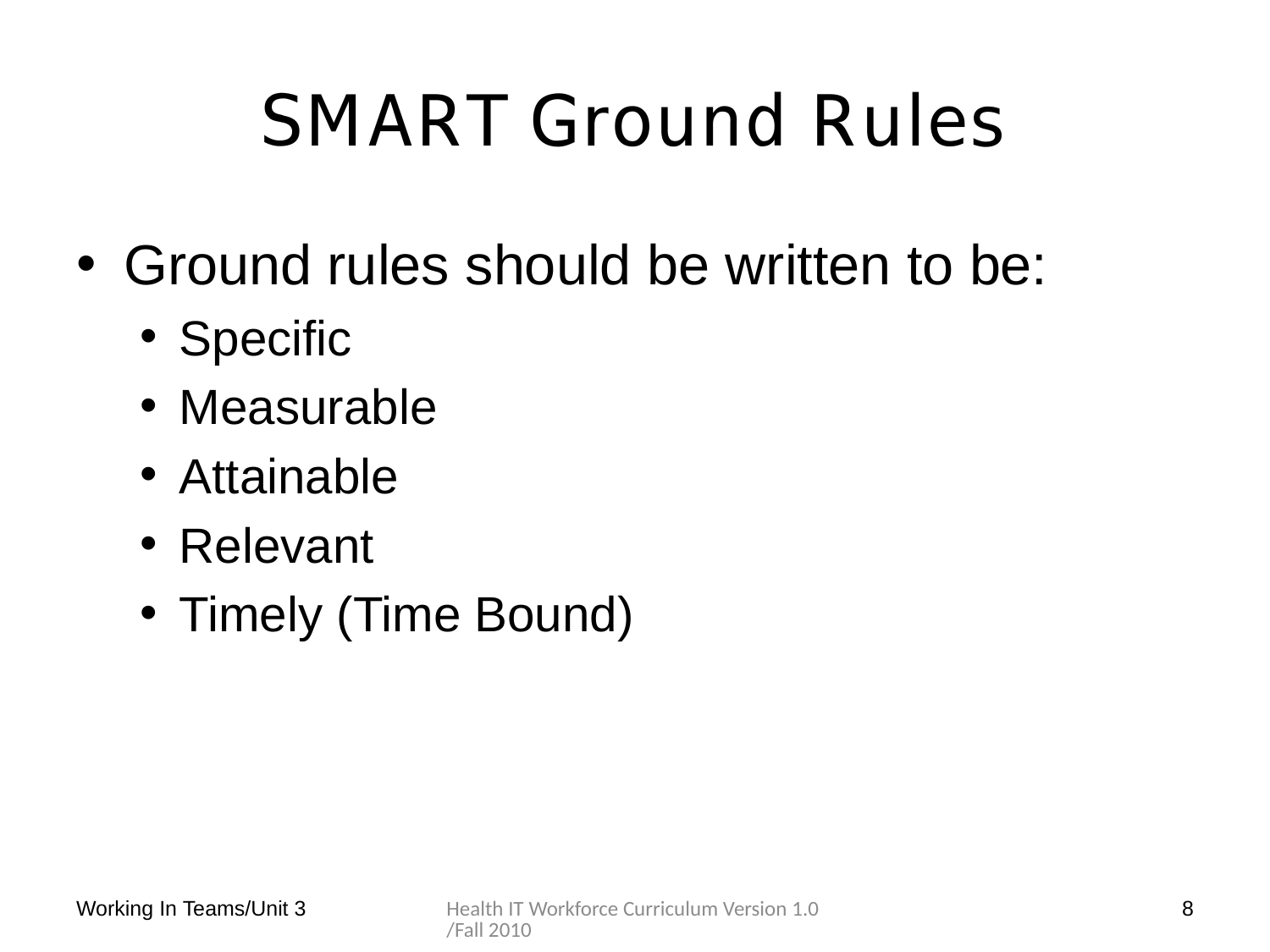

# SMART Ground Rules
Ground rules should be written to be:
Specific
Measurable
Attainable
Relevant
Timely (Time Bound)
Working In Teams/Unit 3
Health IT Workforce Curriculum Version 1.0/Fall 2010
8